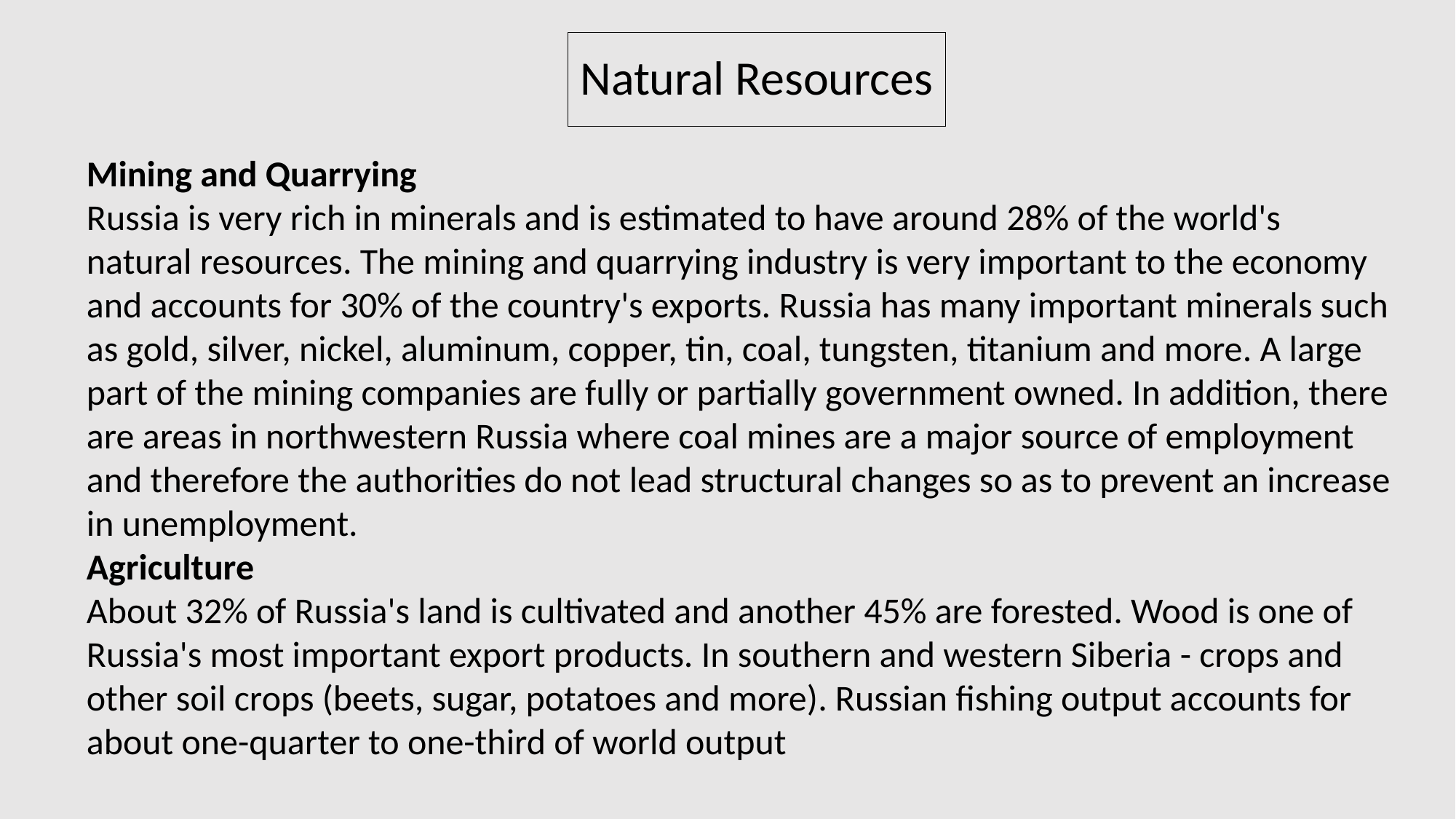

Natural Resources
Mining and Quarrying
Russia is very rich in minerals and is estimated to have around 28% of the world's natural resources. The mining and quarrying industry is very important to the economy and accounts for 30% of the country's exports. Russia has many important minerals such as gold, silver, nickel, aluminum, copper, tin, coal, tungsten, titanium and more. A large part of the mining companies are fully or partially government owned. In addition, there are areas in northwestern Russia where coal mines are a major source of employment and therefore the authorities do not lead structural changes so as to prevent an increase in unemployment.
Agriculture
About 32% of Russia's land is cultivated and another 45% are forested. Wood is one of Russia's most important export products. In southern and western Siberia - crops and other soil crops (beets, sugar, potatoes and more). Russian fishing output accounts for about one-quarter to one-third of world output